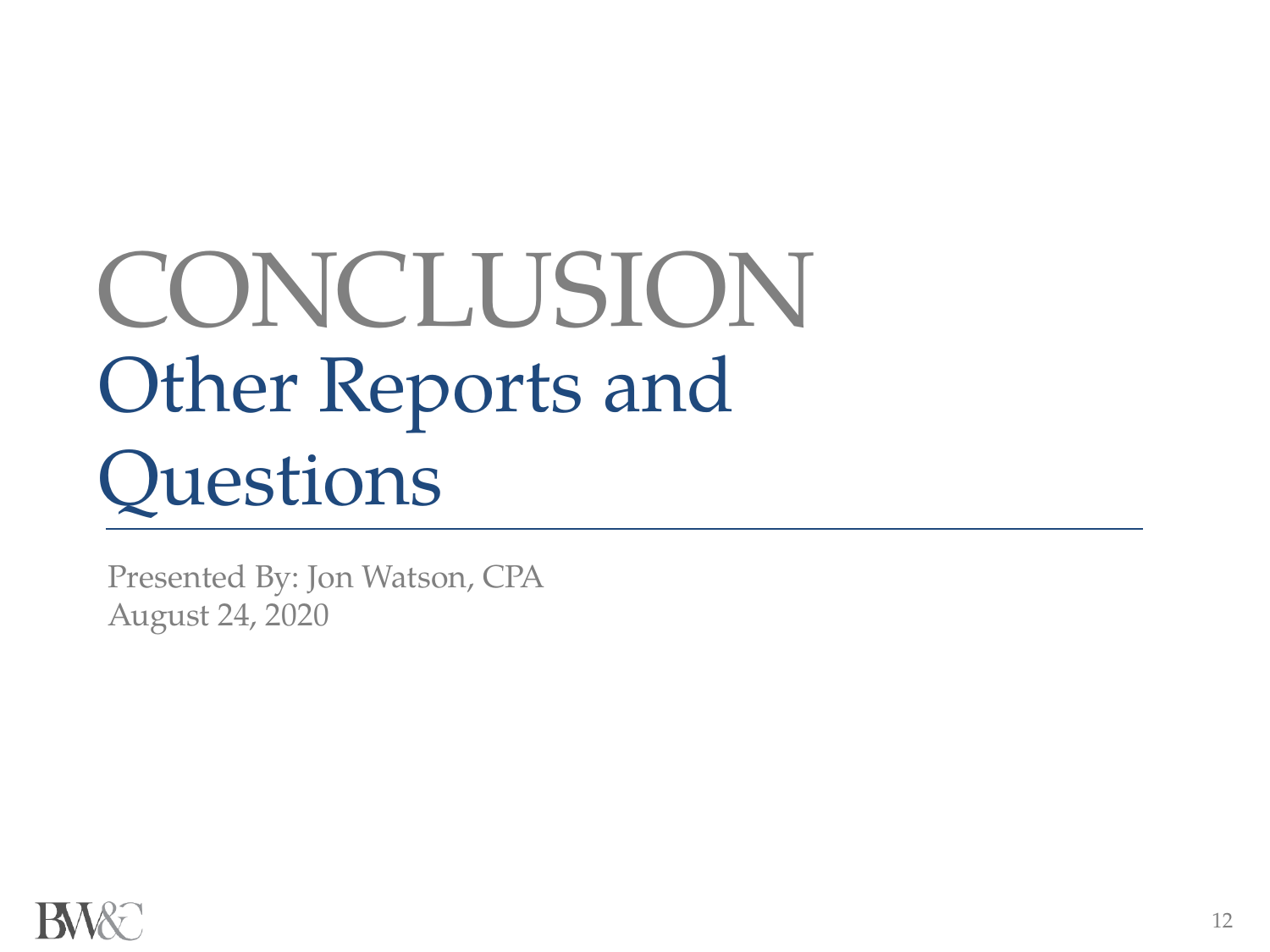

CONCLUSION
Other Reports and Questions
Presented By: Jon Watson, CPA
August 24, 2020